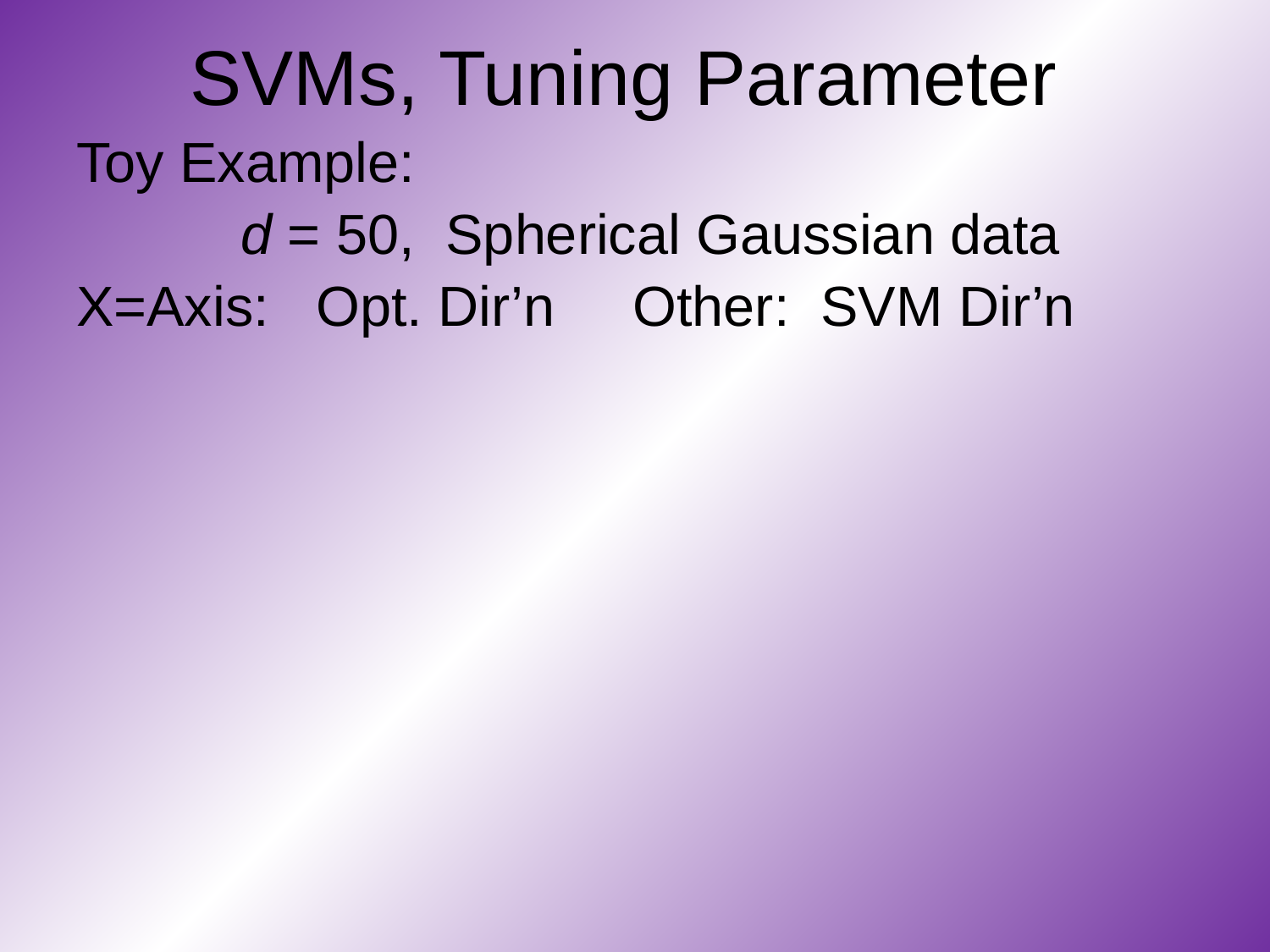

# SVMs, Tuning Parameter
Toy Example:
d = 50,  Spherical Gaussian data
X=Axis:   Opt. Dir’n     Other:  SVM Dir’n